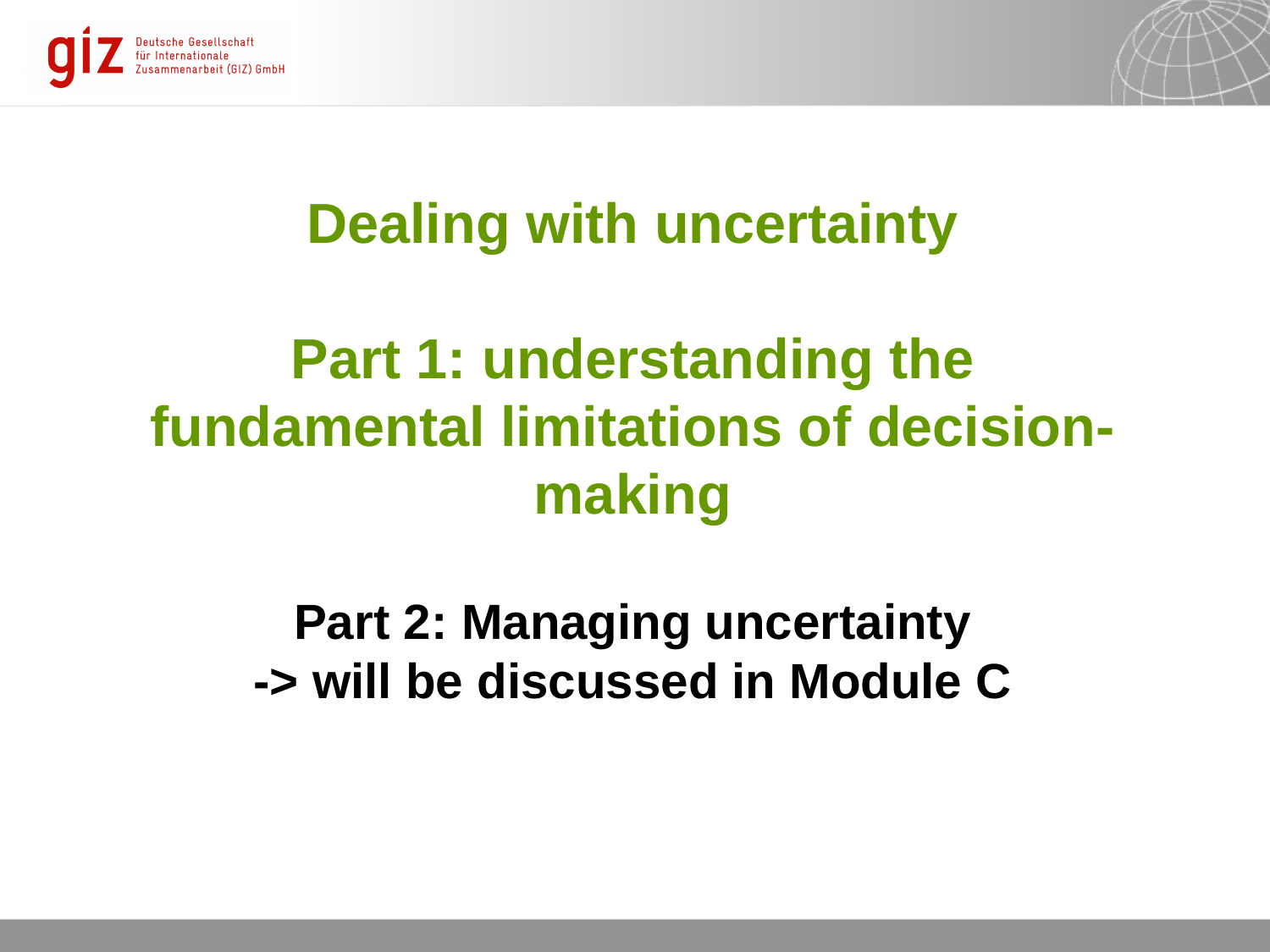

# Dealing with uncertainty Part 1: understanding the fundamental limitations of decision-making
Part 2: Managing uncertainty
-> will be discussed in Module C